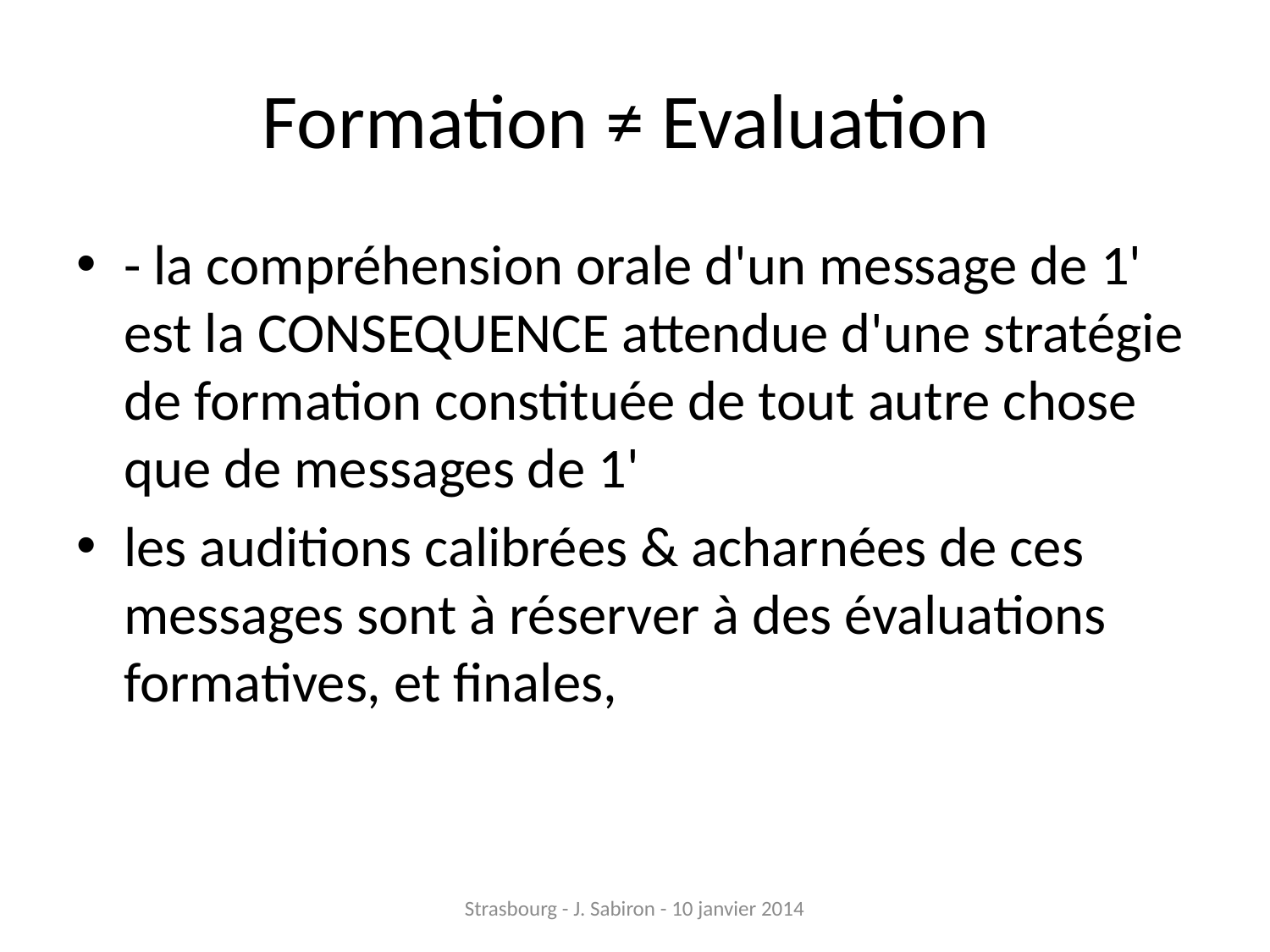

# Formation ≠ Evaluation
- la compréhension orale d'un message de 1' est la CONSEQUENCE attendue d'une stratégie de formation constituée de tout autre chose que de messages de 1'
les auditions calibrées & acharnées de ces messages sont à réserver à des évaluations formatives, et finales,

Strasbourg - J. Sabiron - 10 janvier 2014